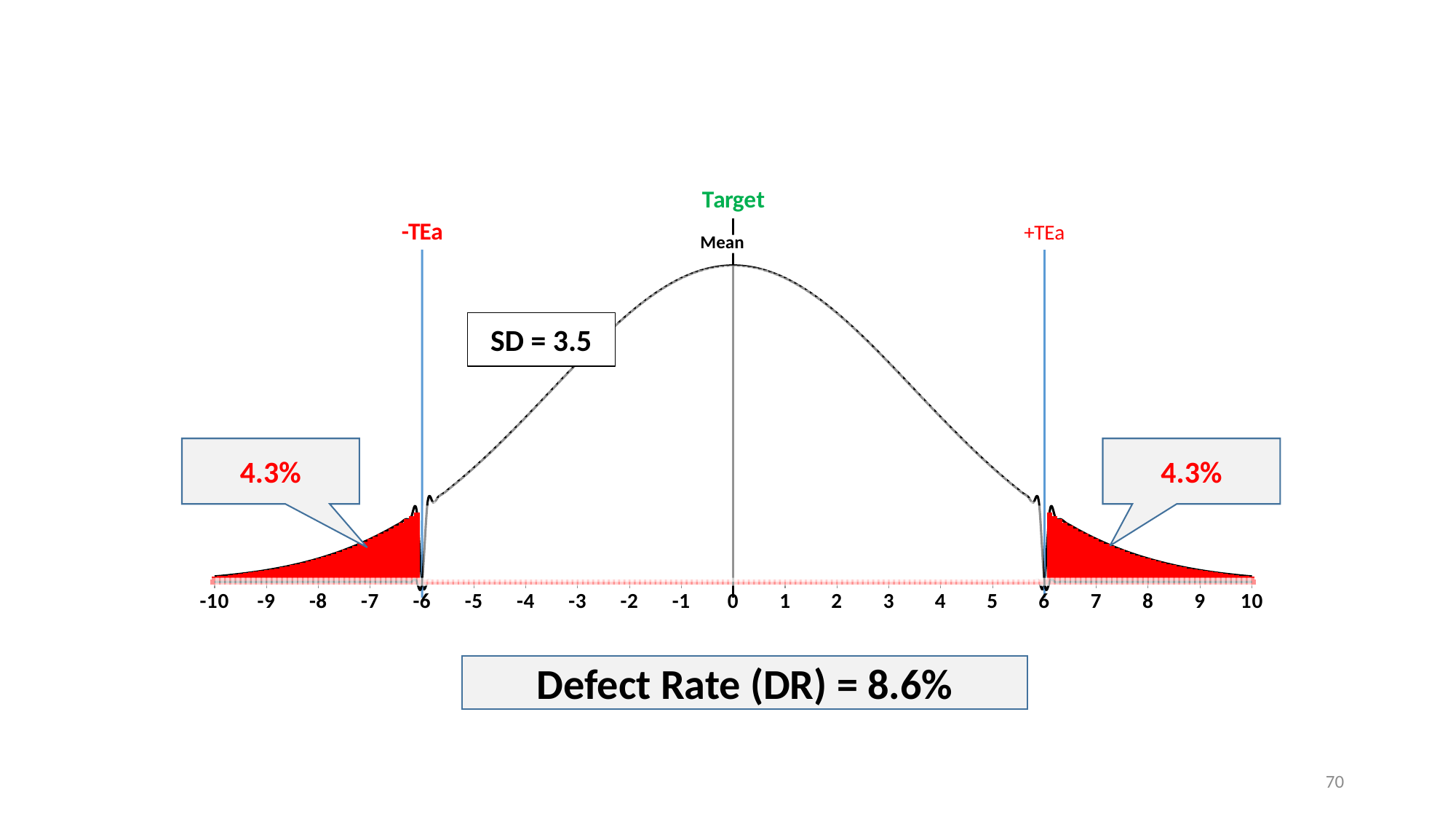

### Chart

| Category |  |  |  |  |  |  |  |  |
|---|---|---|---|---|---|---|---|---|
SD = 3.5
4.3%
4.3%
Defect Rate (DR) = 8.6%
70